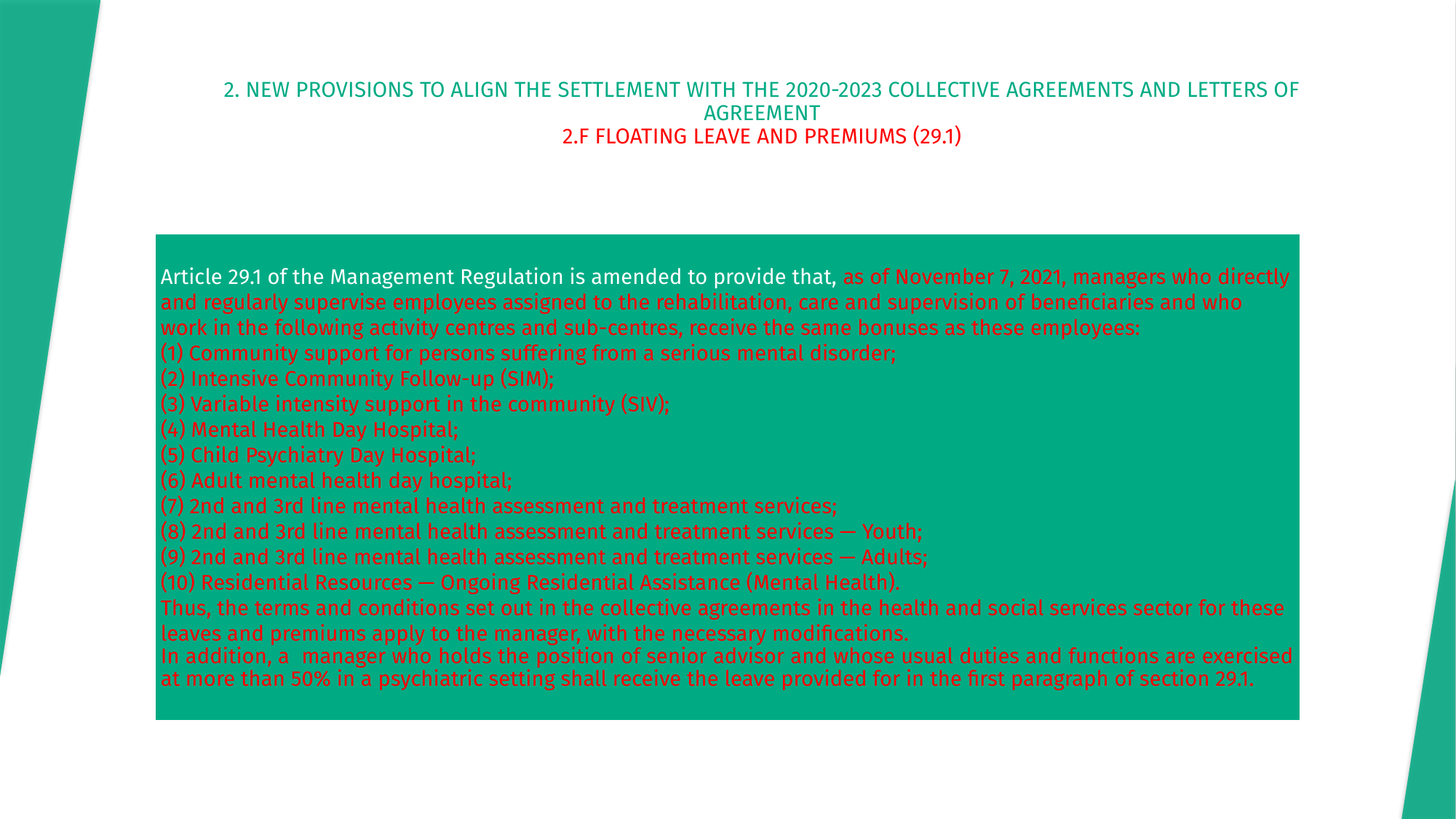

# 2. NEW PROVISIONS TO ALIGN THE SETTLEMENT WITH THE 2020-2023 COLLECTIVE AGREEMENTS AND LETTERS OF AGREEMENT 2.F FLOATING LEAVE AND PREMIUMS (29.1)
Article 29.1 of the Management Regulation is amended to provide that, as of November 7, 2021, managers who directly and regularly supervise employees assigned to the rehabilitation, care and supervision of beneficiaries and who work in the following activity centres and sub-centres, receive the same bonuses as these employees:
(1) Community support for persons suffering from a serious mental disorder;
(2) Intensive Community Follow-up (SIM);
(3) Variable intensity support in the community (SIV);
(4) Mental Health Day Hospital;
(5) Child Psychiatry Day Hospital;
(6) Adult mental health day hospital;
(7) 2nd and 3rd line mental health assessment and treatment services;
(8) 2nd and 3rd line mental health assessment and treatment services — Youth;
(9) 2nd and 3rd line mental health assessment and treatment services — Adults;
(10) Residential Resources — Ongoing Residential Assistance (Mental Health).
Thus, the terms and conditions set out in the collective agreements in the health and social services sector for these leaves and premiums apply to the manager, with the necessary modifications.
In addition, a  manager who holds the position of senior advisor and whose usual duties and functions are exercised at more than 50% in a psychiatric setting shall receive the leave provided for in the first paragraph of section 29.1.